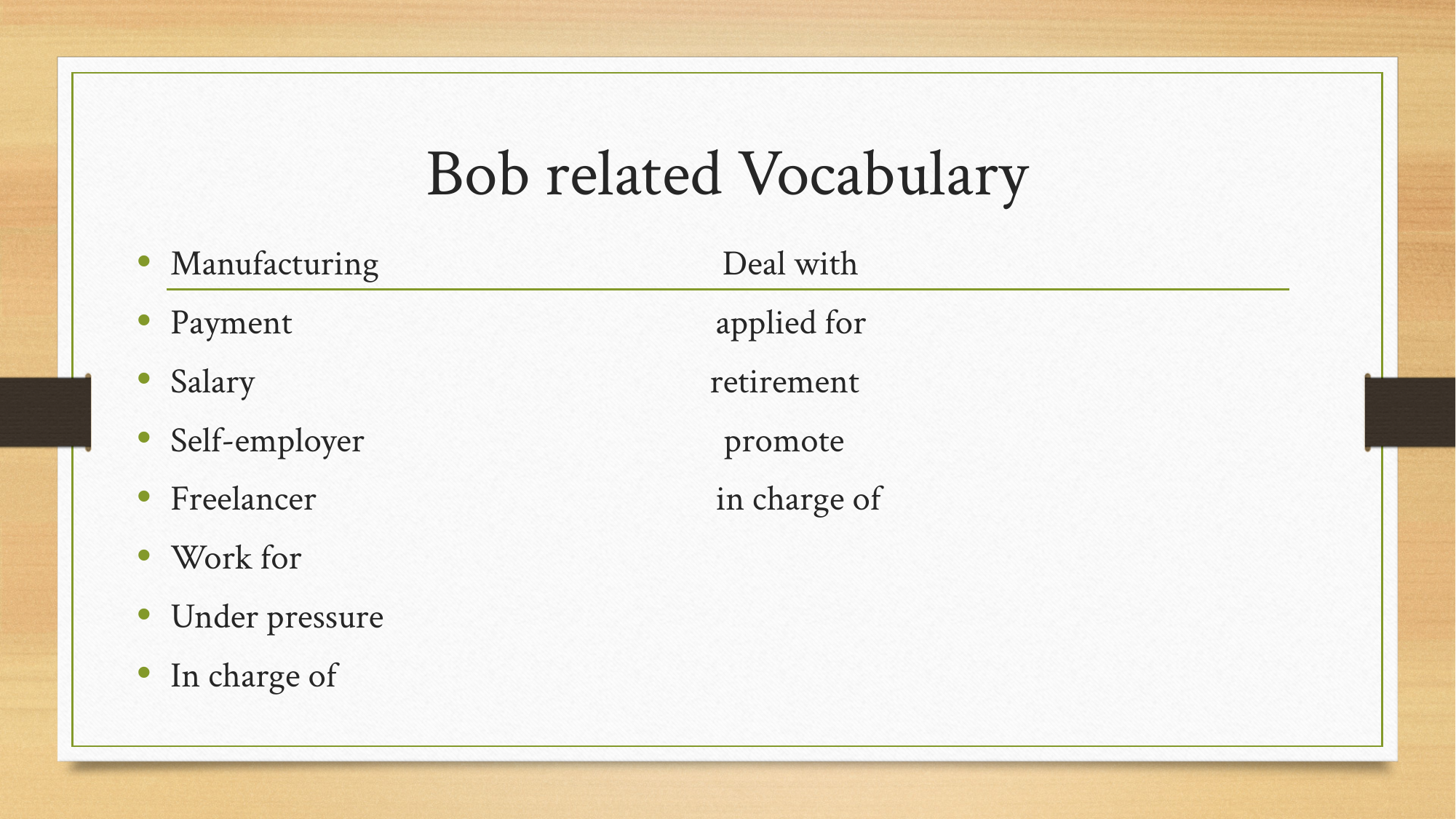

# Bob related Vocabulary
Manufacturing                                           Deal with
Payment                                                     applied for
Salary                                                         retirement
Self-employer                                             promote
Freelancer                                                  in charge of
Work for
Under pressure
In charge of